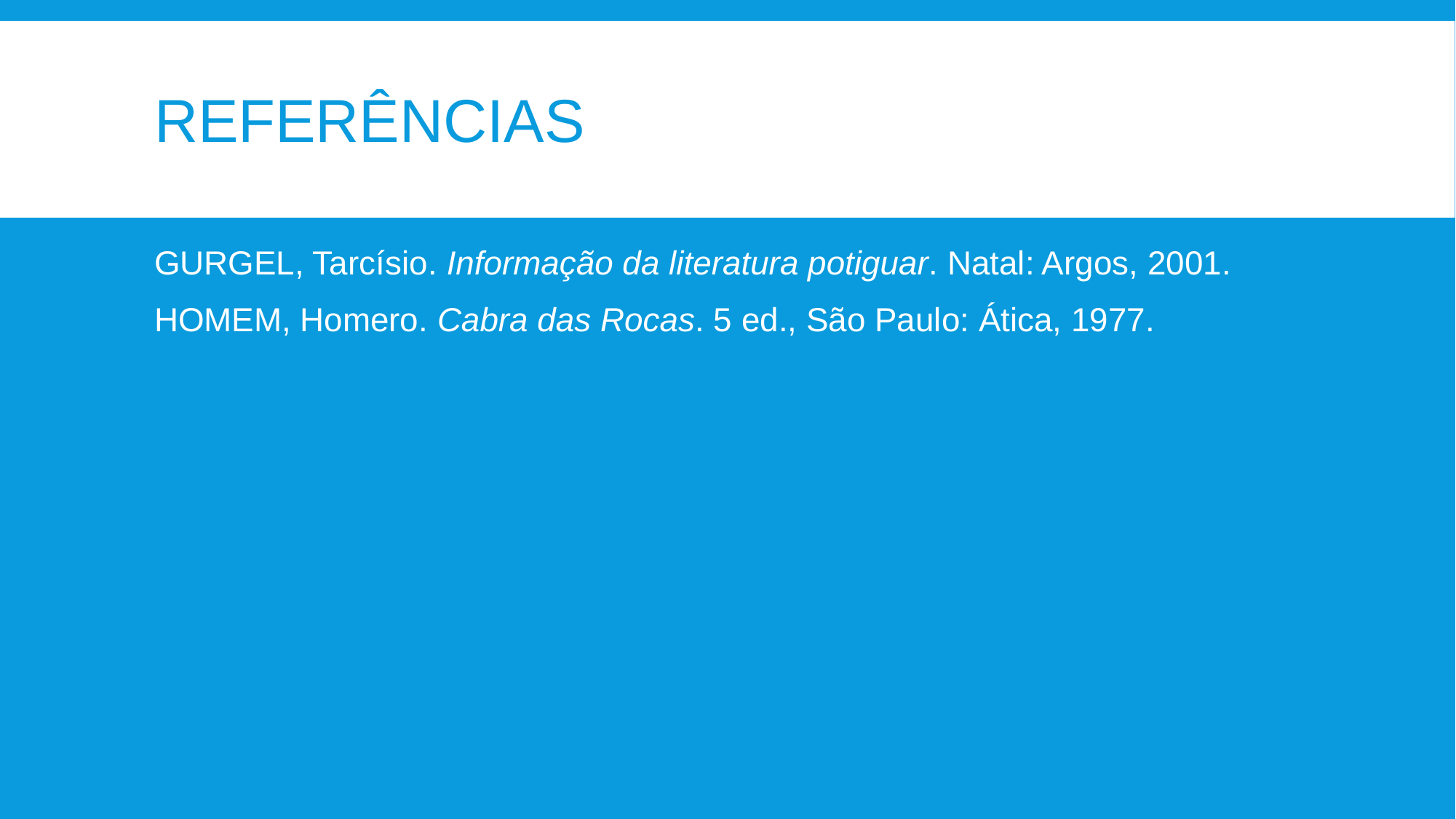

# Referências
GURGEL, Tarcísio. Informação da literatura potiguar. Natal: Argos, 2001.
HOMEM, Homero. Cabra das Rocas. 5 ed., São Paulo: Ática, 1977.